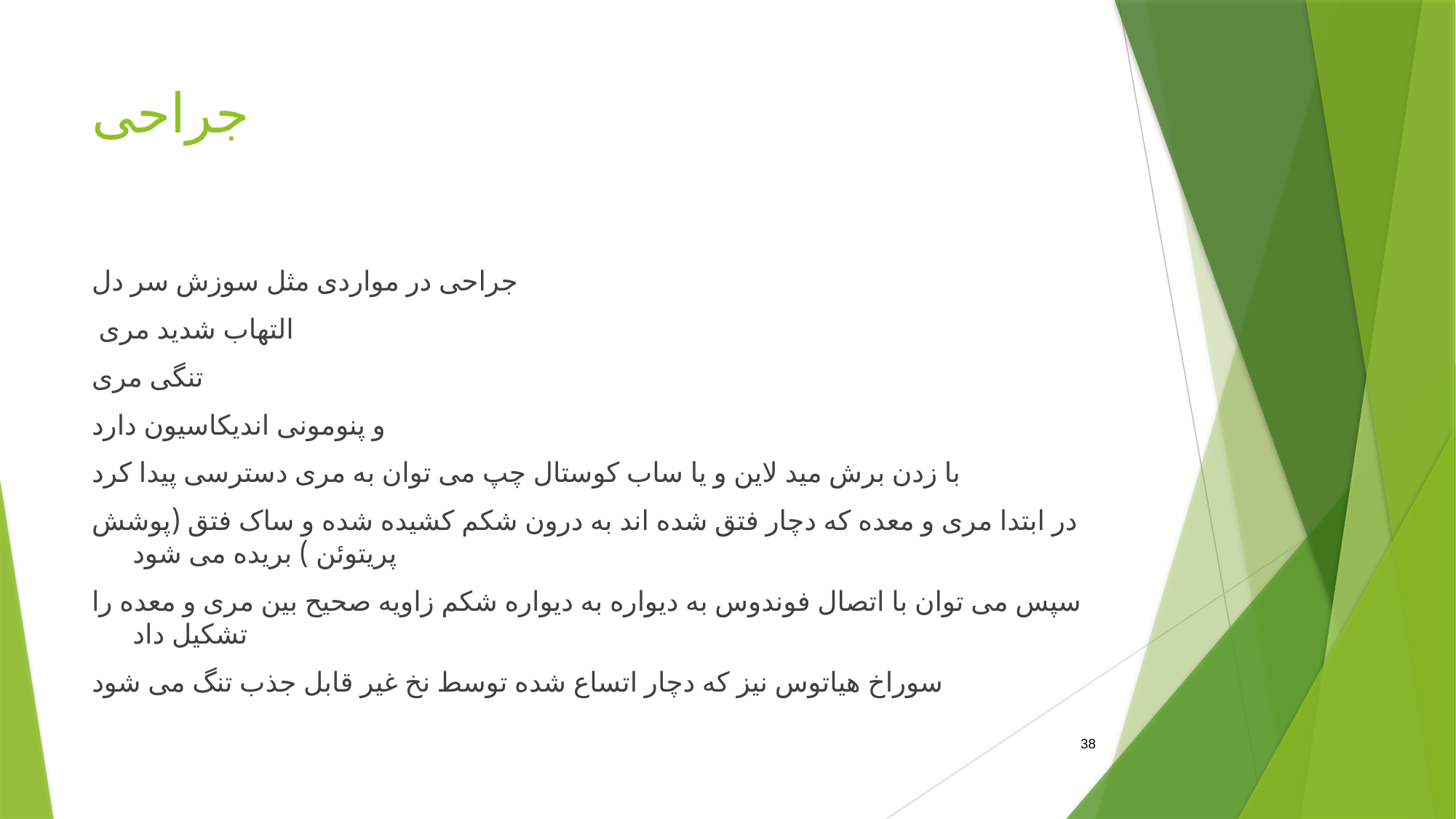

# جراحی
جراحی در مواردی مثل سوزش سر دل
 التهاب شدید مری
تنگی مری
و پنومونی اندیکاسیون دارد
با زدن برش مید لاین و یا ساب کوستال چپ می توان به مری دسترسی پیدا کرد
در ابتدا مری و معده که دچار فتق شده اند به درون شکم کشیده شده و ساک فتق (پوشش پریتوئن ) بریده می شود
سپس می توان با اتصال فوندوس به دیواره به دیواره شکم زاویه صحیح بین مری و معده را تشکیل داد
سوراخ هیاتوس نیز که دچار اتساع شده توسط نخ غیر قابل جذب تنگ می شود
38